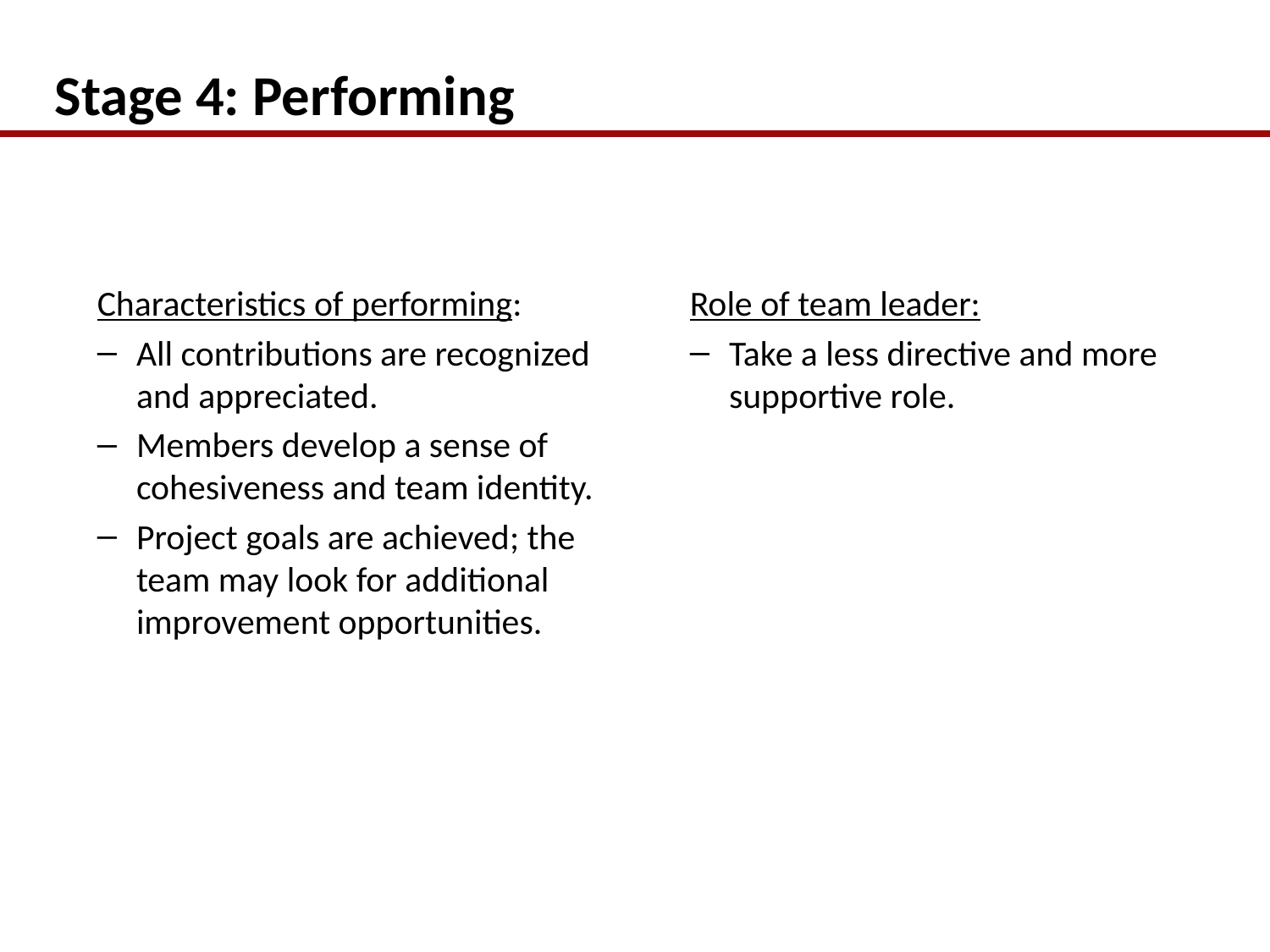

# Stage 4: Performing
Characteristics of performing:
All contributions are recognized and appreciated.
Members develop a sense of cohesiveness and team identity.
Project goals are achieved; the team may look for additional improvement opportunities.
Role of team leader:
Take a less directive and more supportive role.